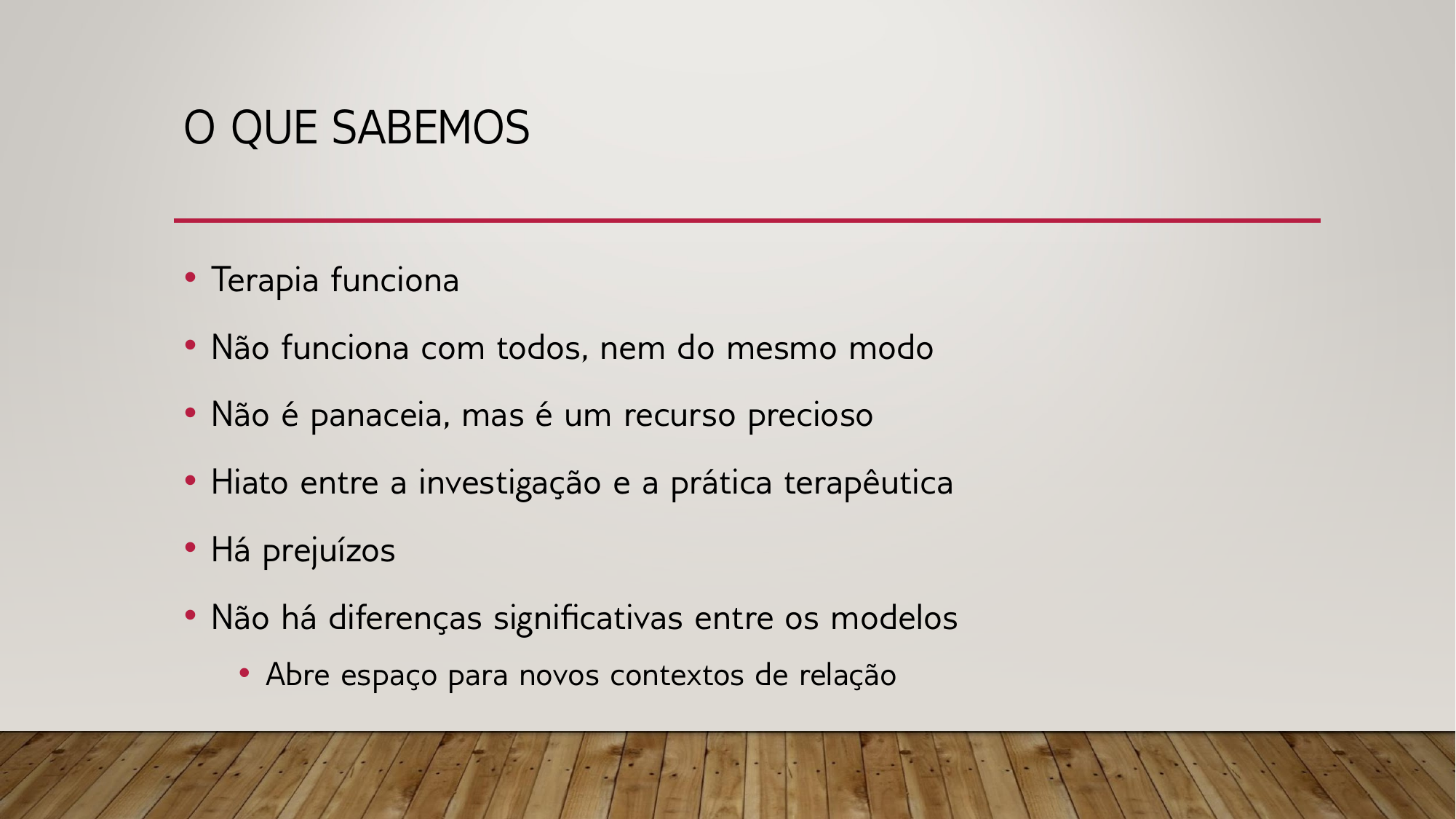

# O QUE SABEMOS
Terapia funciona
Não funciona com todos, nem do mesmo modo
Não é panaceia, mas é um recurso precioso
Hiato entre a investigação e a prática terapêutica
Há prejuízos
Não há diferenças significativas entre os modelos
Abre espaço para novos contextos de relação